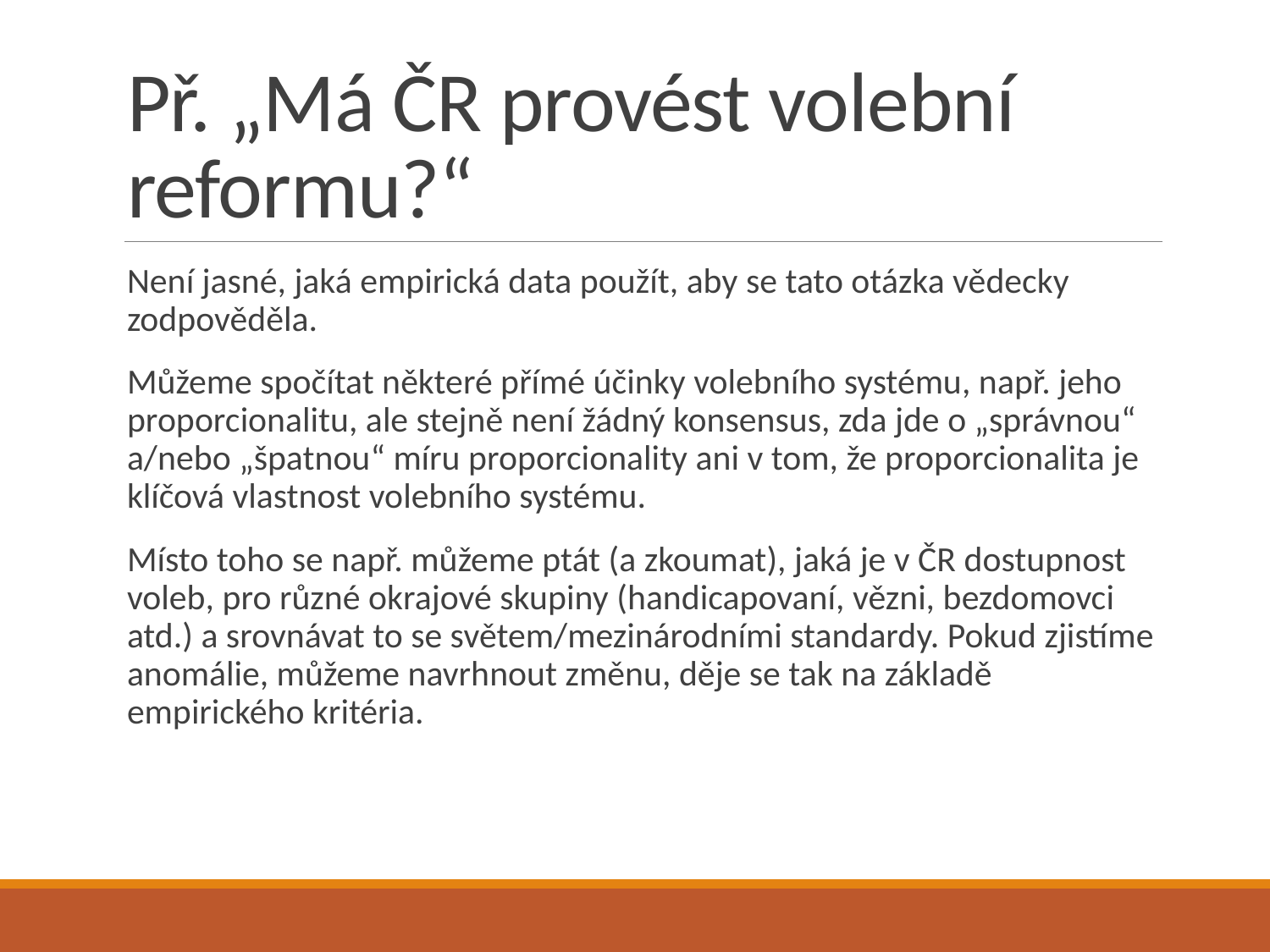

# Př. „Má ČR provést volební reformu?“
Není jasné, jaká empirická data použít, aby se tato otázka vědecky zodpověděla.
Můžeme spočítat některé přímé účinky volebního systému, např. jeho proporcionalitu, ale stejně není žádný konsensus, zda jde o „správnou“ a/nebo „špatnou“ míru proporcionality ani v tom, že proporcionalita je klíčová vlastnost volebního systému.
Místo toho se např. můžeme ptát (a zkoumat), jaká je v ČR dostupnost voleb, pro různé okrajové skupiny (handicapovaní, vězni, bezdomovci atd.) a srovnávat to se světem/mezinárodními standardy. Pokud zjistíme anomálie, můžeme navrhnout změnu, děje se tak na základě empirického kritéria.